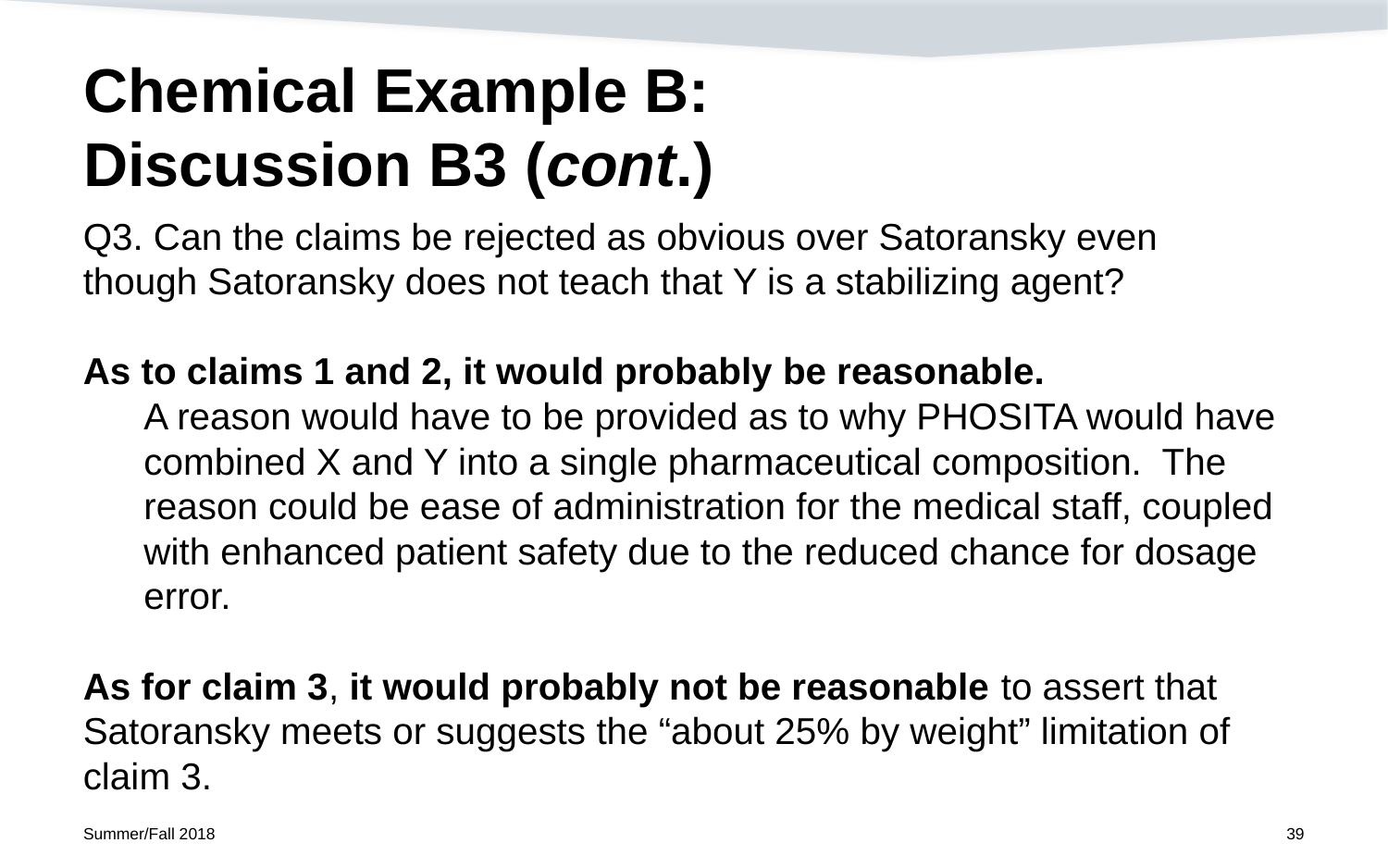

# Chemical Example B: Discussion B3 (cont.)
Q3. Can the claims be rejected as obvious over Satoransky even though Satoransky does not teach that Y is a stabilizing agent?

As to claims 1 and 2, it would probably be reasonable.
A reason would have to be provided as to why PHOSITA would have combined X and Y into a single pharmaceutical composition.  The reason could be ease of administration for the medical staff, coupled with enhanced patient safety due to the reduced chance for dosage error.

As for claim 3, it would probably not be reasonable to assert that Satoransky meets or suggests the “about 25% by weight” limitation of claim 3.

Summer/Fall 2018
39